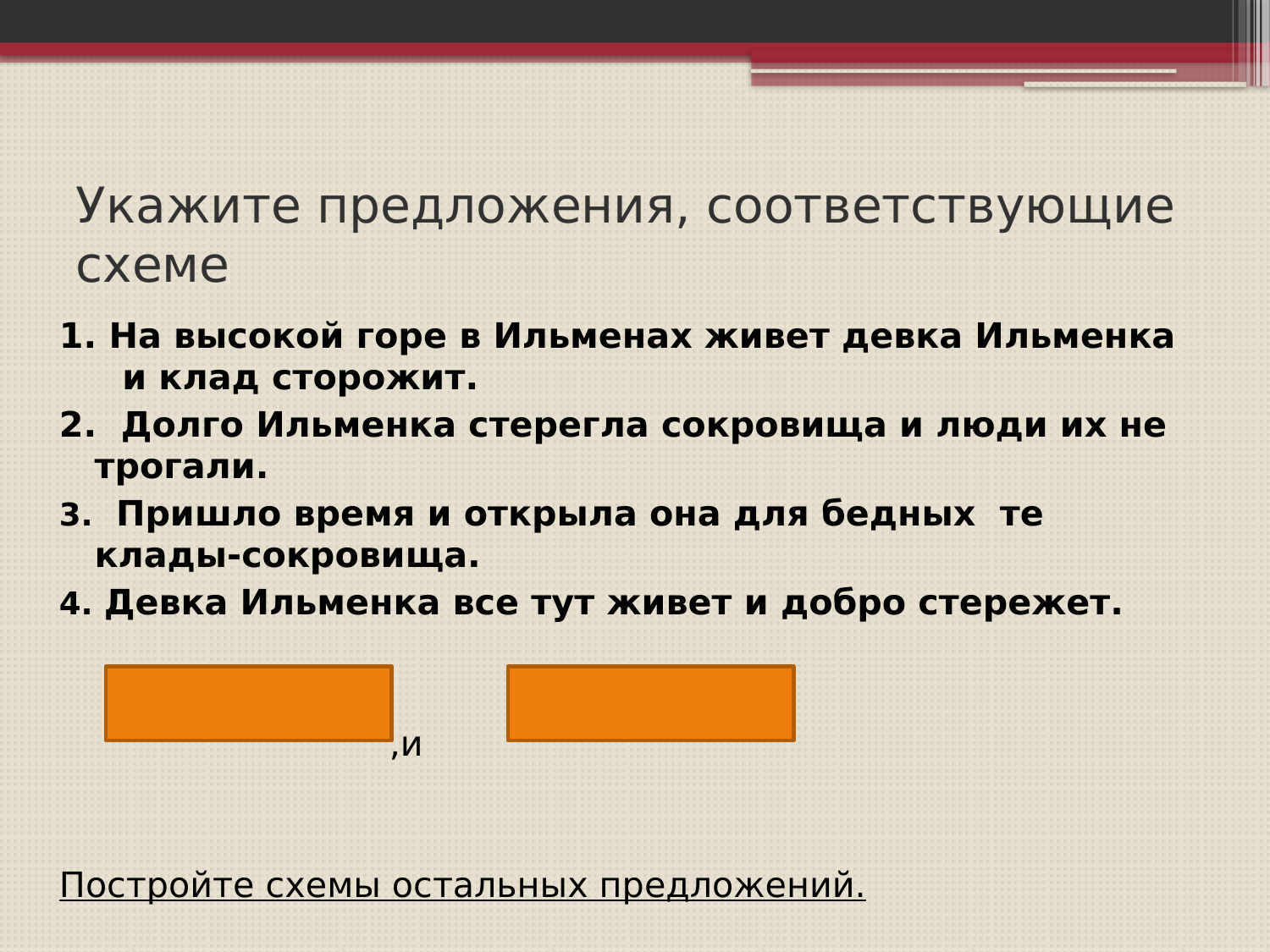

# Укажите предложения, соответствующие схеме
1. На высокой горе в Ильменах живет девка Ильменка и клад сторожит.
2.  Долго Ильменка стерегла сокровища и люди их не трогали.
3.  Пришло время и открыла она для бедных  те клады-сокровища.
4. Девка Ильменка все тут живет и добро стережет.

                              ,и

Постройте схемы остальных предложений.